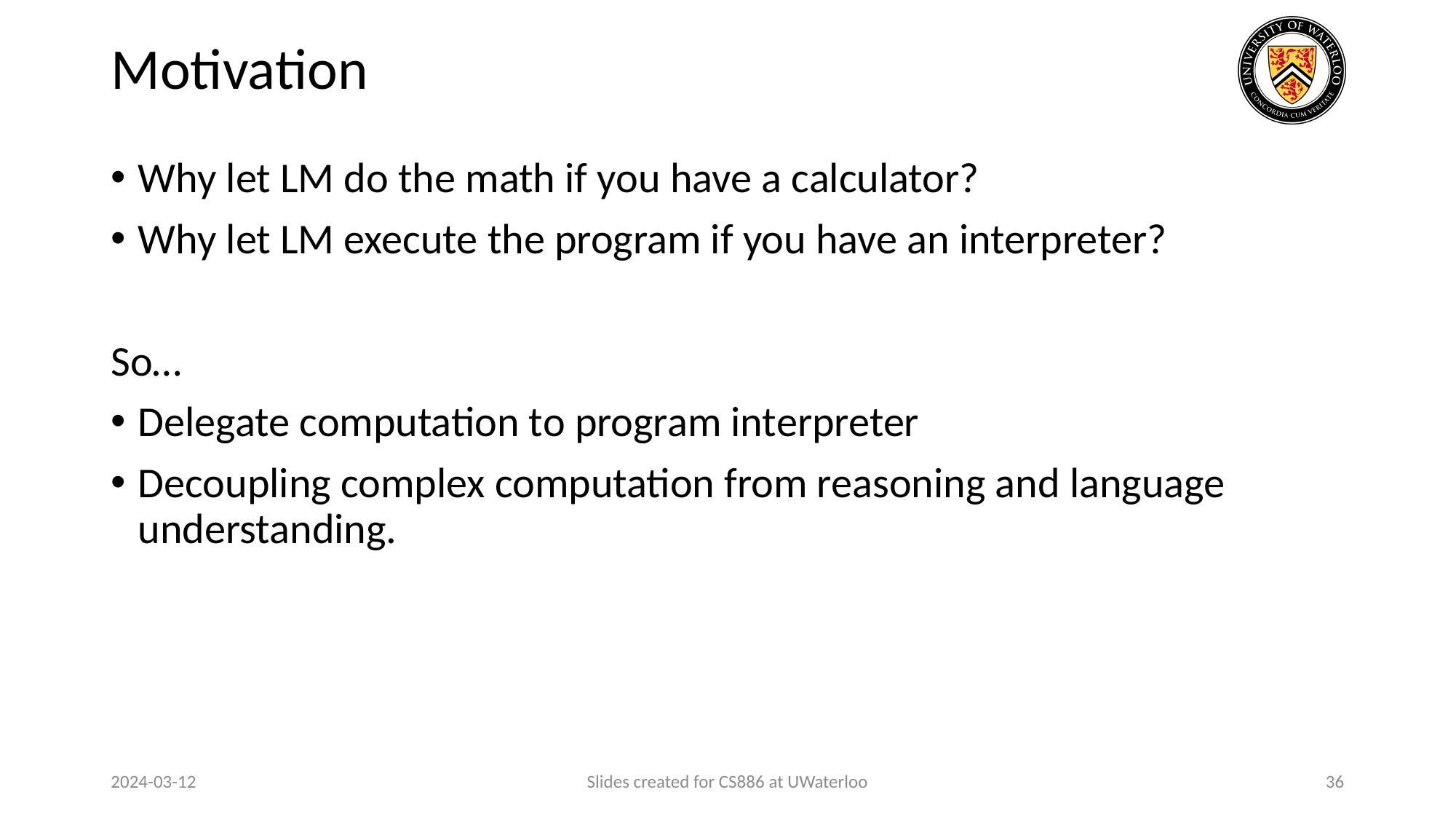

# Motivation
Why let LM do the math if you have a calculator?
Why let LM execute the program if you have an interpreter?

So…
Delegate computation to program interpreter
Decoupling complex computation from reasoning and language understanding.
2024-03-12
Slides created for CS886 at UWaterloo
36